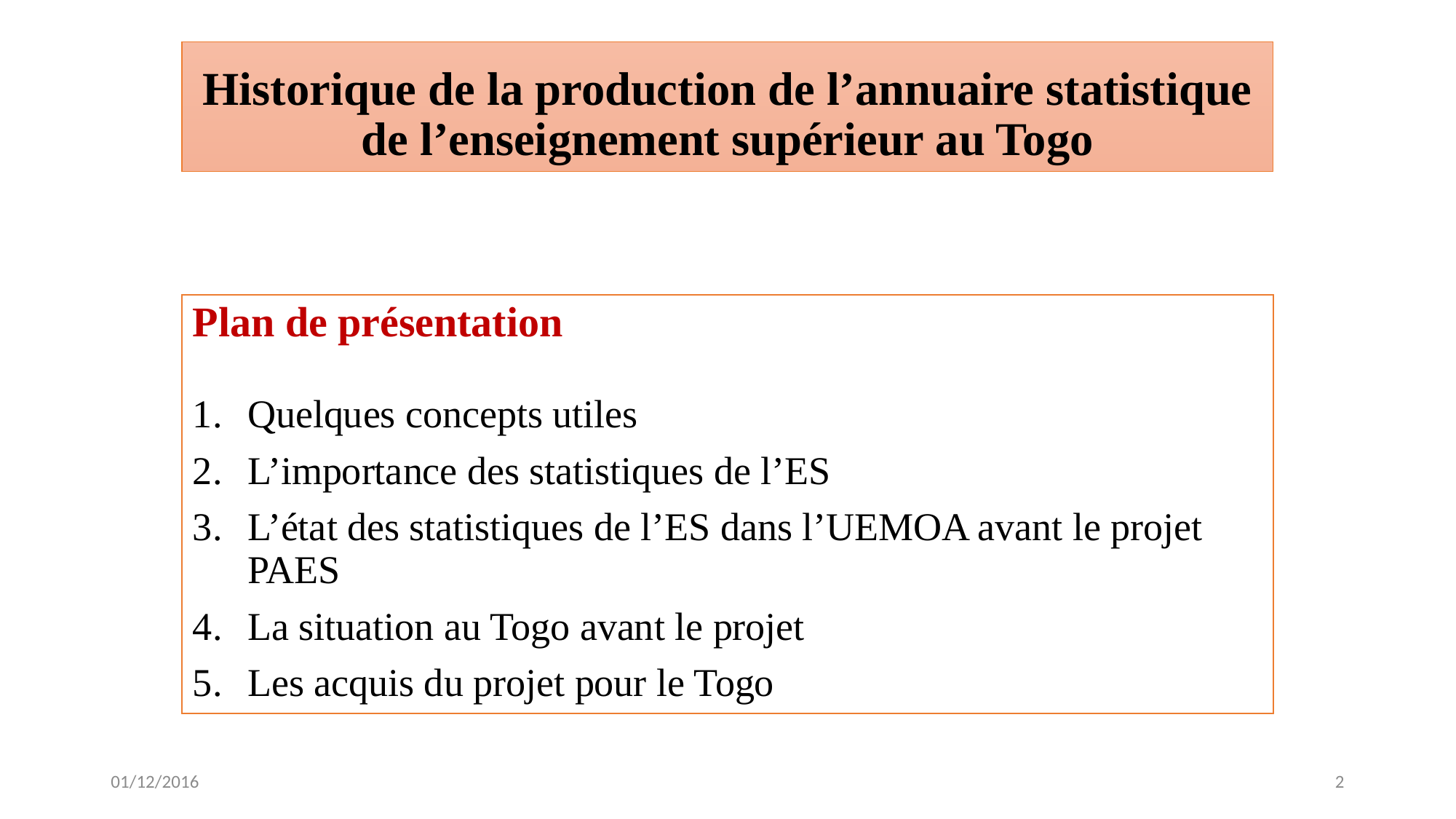

# Historique de la production de l’annuaire statistique de l’enseignement supérieur au Togo
Plan de présentation

Quelques concepts utiles
L’importance des statistiques de l’ES
L’état des statistiques de l’ES dans l’UEMOA avant le projet PAES
La situation au Togo avant le projet
Les acquis du projet pour le Togo
01/12/2016
2